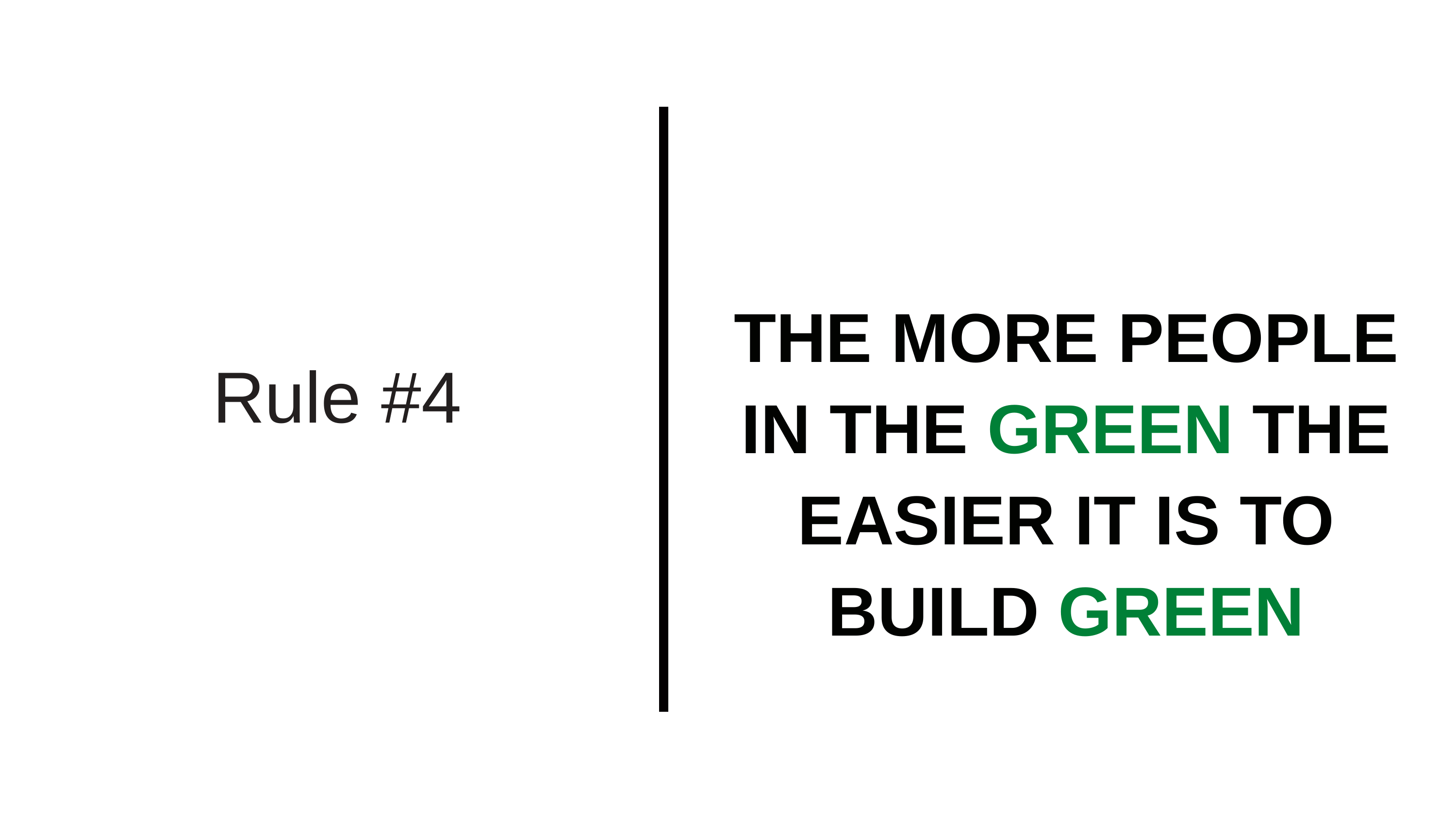

THE MORE PEOPLE IN THE GREEN THE EASIER IT IS TO BUILD GREEN
Rule #4